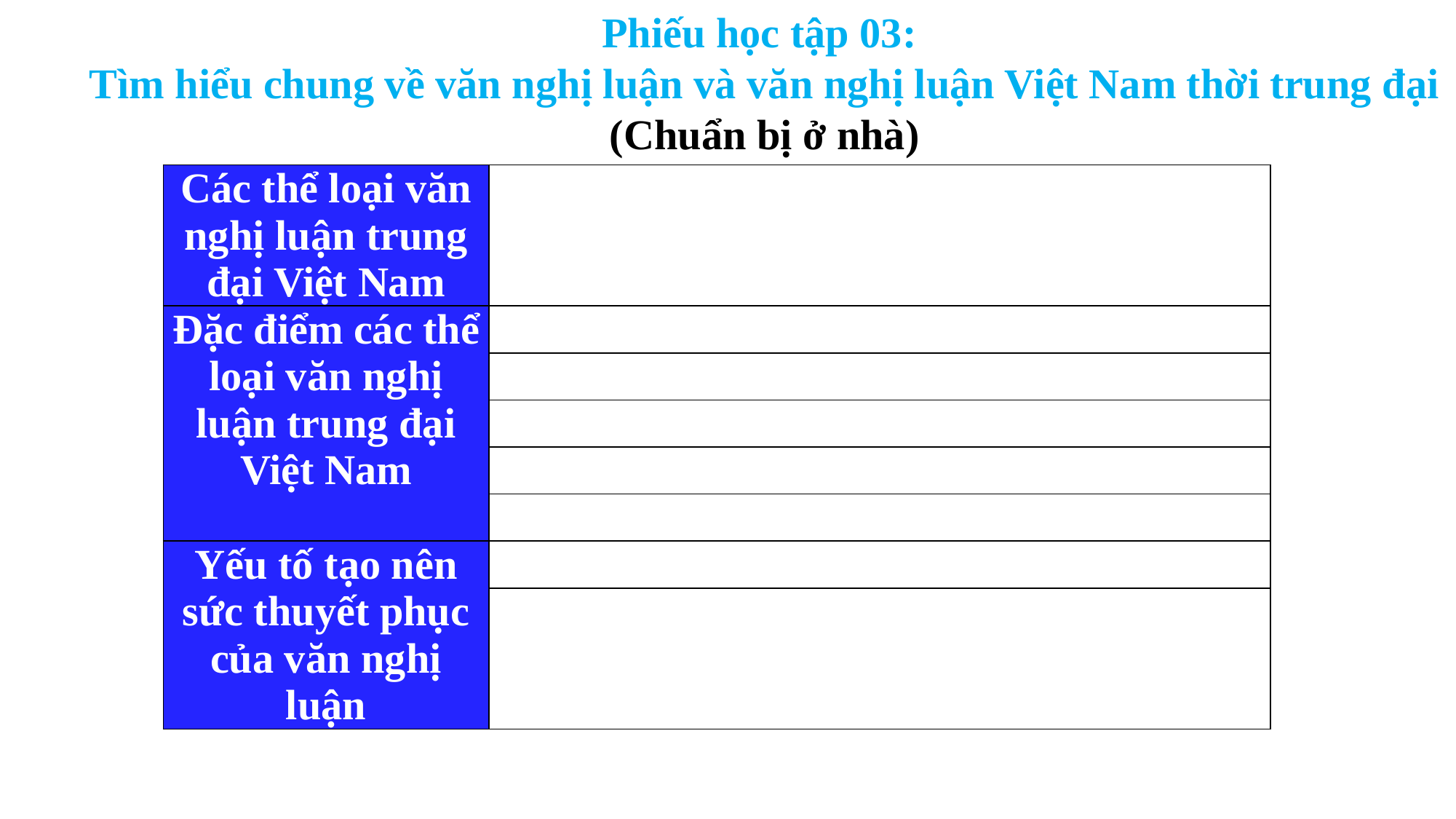

Phiếu học tập 03:
Tìm hiểu chung về văn nghị luận và văn nghị luận Việt Nam thời trung đại (Chuẩn bị ở nhà)
| Các thể loại văn nghị luận trung đại Việt Nam |  |
| --- | --- |
| Đặc điểm các thể loại văn nghị luận trung đại Việt Nam |  |
|  |  |
|  |  |
|  |  |
|  |  |
| Yếu tố tạo nên sức thuyết phục của văn nghị luận |  |
|  |  |